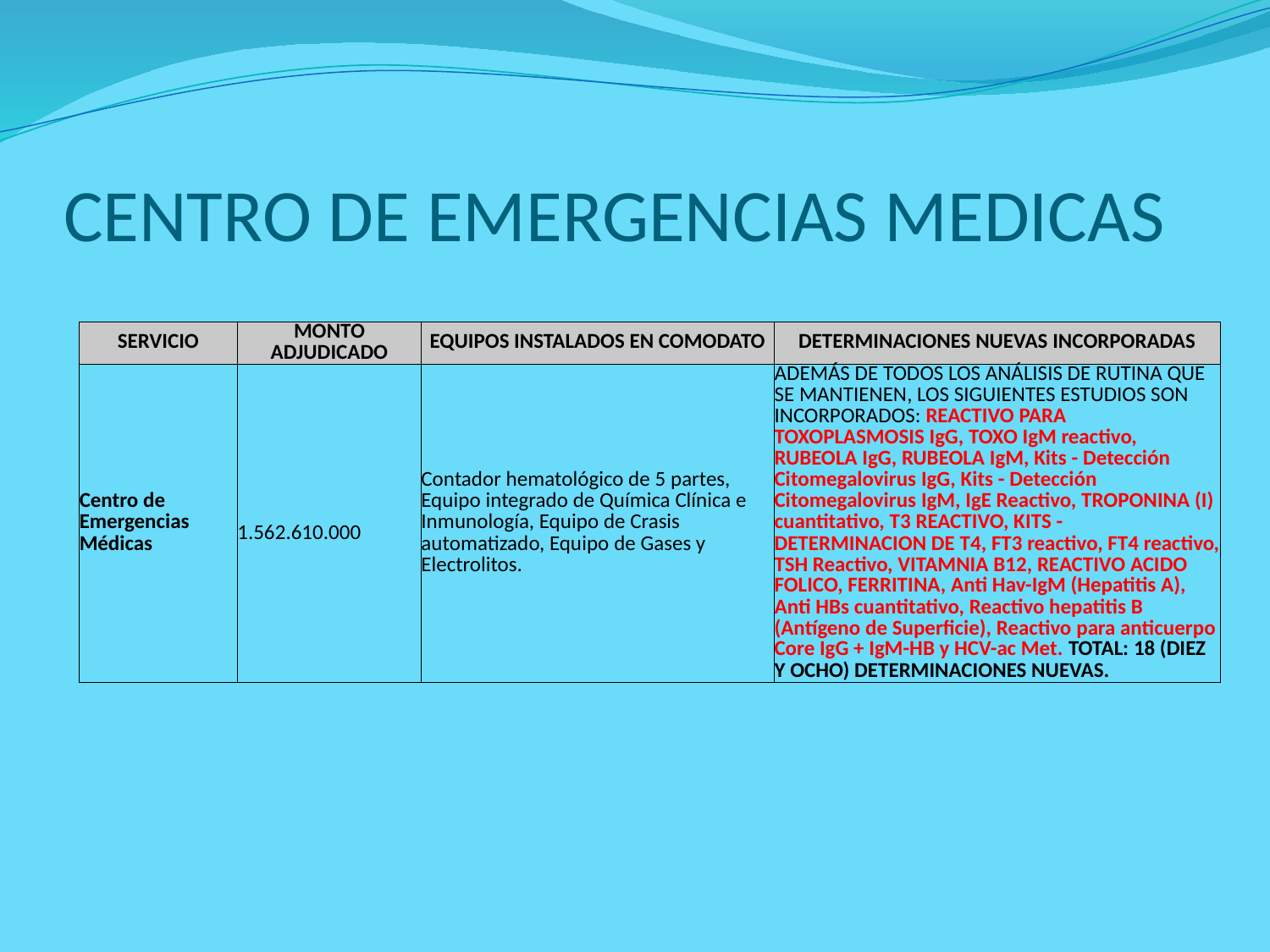

# CENTRO DE EMERGENCIAS MEDICAS
| SERVICIO | MONTO ADJUDICADO | EQUIPOS INSTALADOS EN COMODATO | DETERMINACIONES NUEVAS INCORPORADAS |
| --- | --- | --- | --- |
| Centro de Emergencias Médicas | 1.562.610.000 | Contador hematológico de 5 partes, Equipo integrado de Química Clínica e Inmunología, Equipo de Crasis automatizado, Equipo de Gases y Electrolitos. | ADEMÁS DE TODOS LOS ANÁLISIS DE RUTINA QUE SE MANTIENEN, LOS SIGUIENTES ESTUDIOS SON INCORPORADOS: REACTIVO PARA TOXOPLASMOSIS IgG, TOXO IgM reactivo, RUBEOLA IgG, RUBEOLA IgM, Kits - Detección Citomegalovirus IgG, Kits - Detección Citomegalovirus IgM, IgE Reactivo, TROPONINA (I) cuantitativo, T3 REACTIVO, KITS - DETERMINACION DE T4, FT3 reactivo, FT4 reactivo, TSH Reactivo, VITAMNIA B12, REACTIVO ACIDO FOLICO, FERRITINA, Anti Hav-IgM (Hepatitis A), Anti HBs cuantitativo, Reactivo hepatitis B (Antígeno de Superficie), Reactivo para anticuerpo Core IgG + IgM-HB y HCV-ac Met. TOTAL: 18 (DIEZ Y OCHO) DETERMINACIONES NUEVAS. |